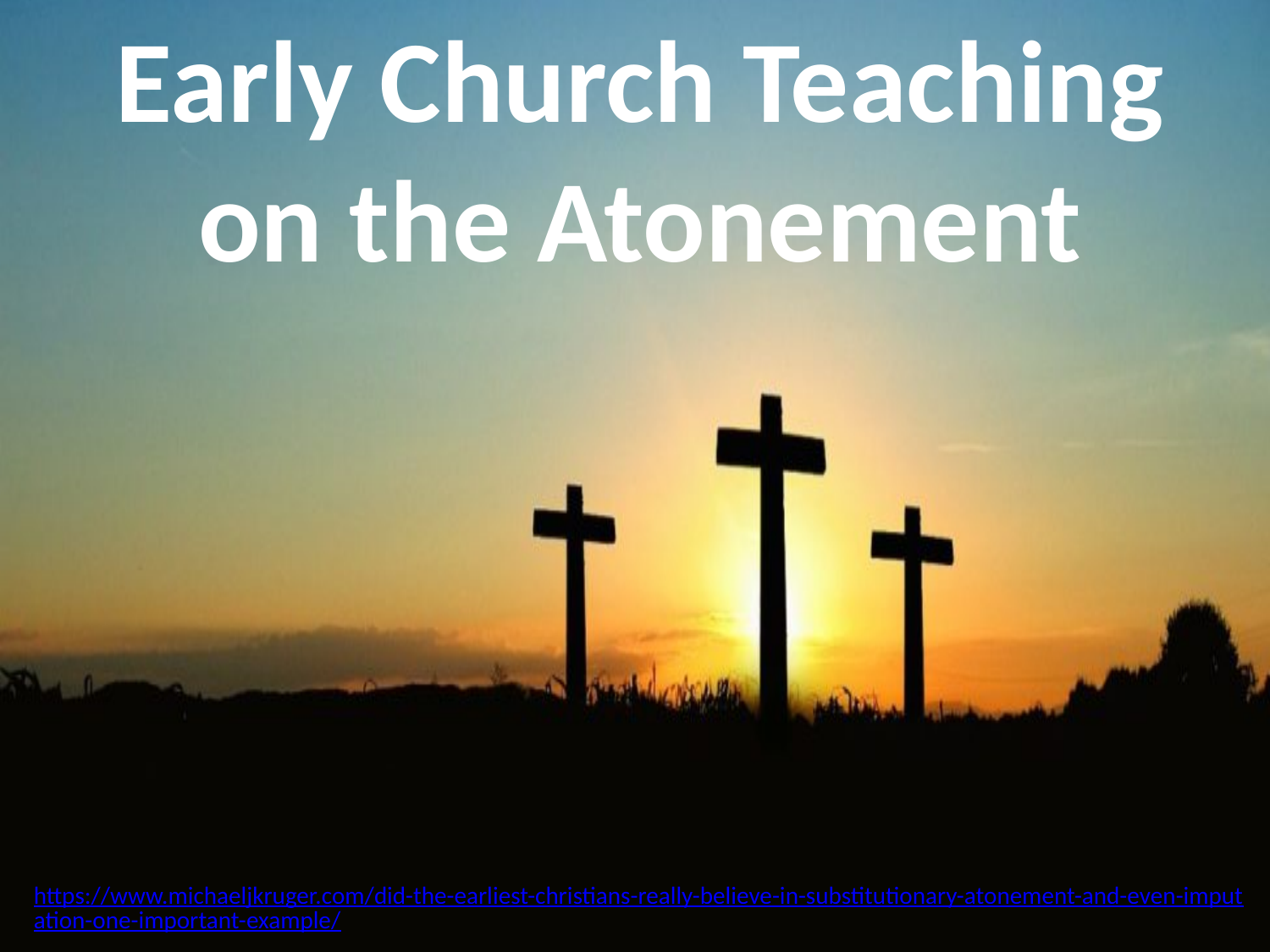

Early Church Teaching on the Atonement
https://www.michaeljkruger.com/did-the-earliest-christians-really-believe-in-substitutionary-atonement-and-even-imputation-one-important-example/